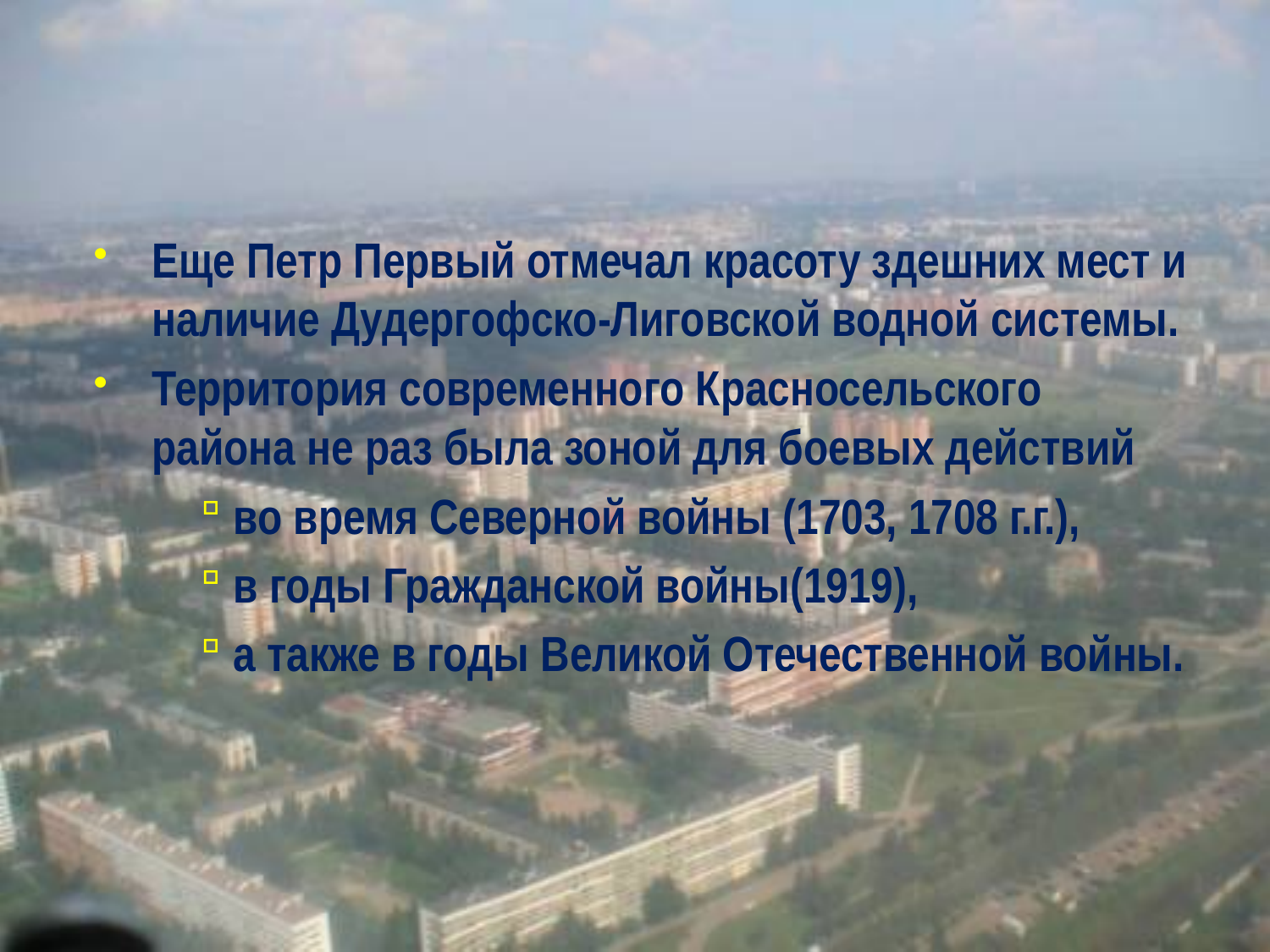

#
Еще Петр Первый отмечал красоту здешних мест и наличие Дудергофско-Лиговской водной системы.
Территория современного Красносельского района не раз была зоной для боевых действий
во время Северной войны (1703, 1708 г.г.),
в годы Гражданской войны(1919),
а также в годы Великой Отечественной войны.